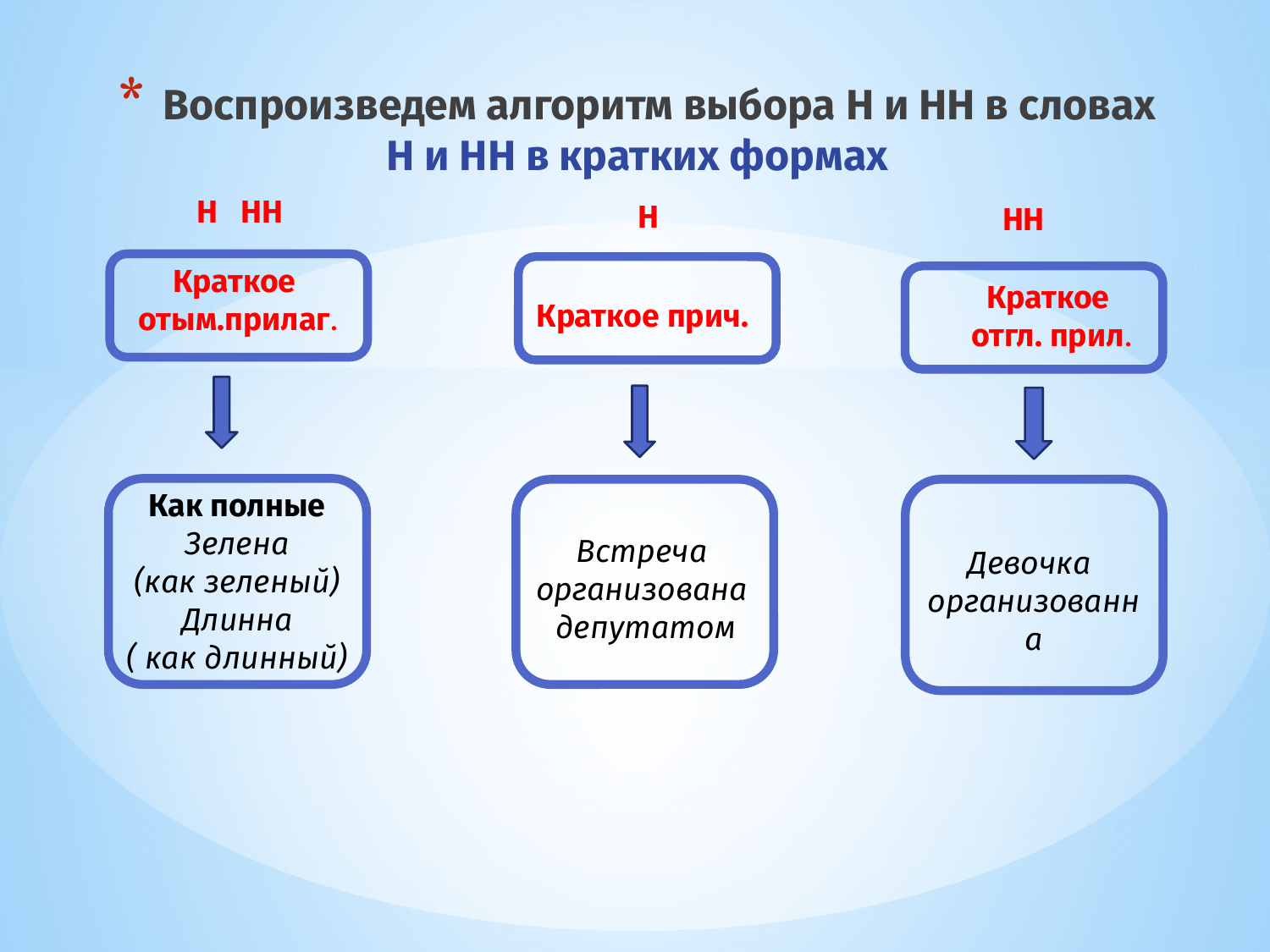

Воспроизведем алгоритм выбора Н и НН в словах
Н и НН в кратких формах
Н   НН
Н
НН

Краткое
отым.прилаг.

Краткое
отгл. прил.
Краткое прич.

Как полные
Зелена
(как зеленый)
Длинна
( как длинный)

Встреча
организована
депутатом
Девочка
организованна